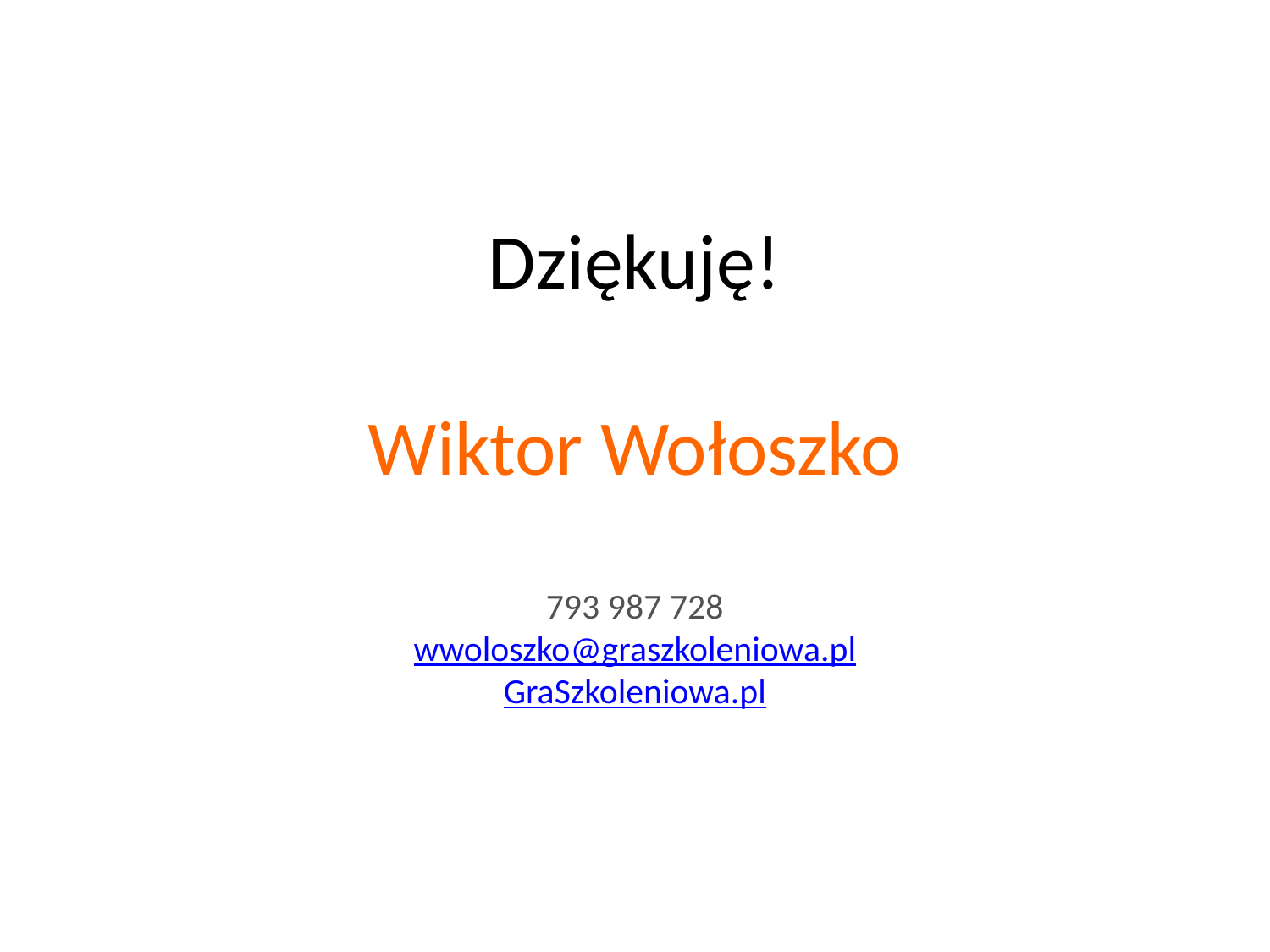

# Dziękuję! Wiktor Wołoszko 793 987 728 wwoloszko@graszkoleniowa.pl GraSzkoleniowa.pl